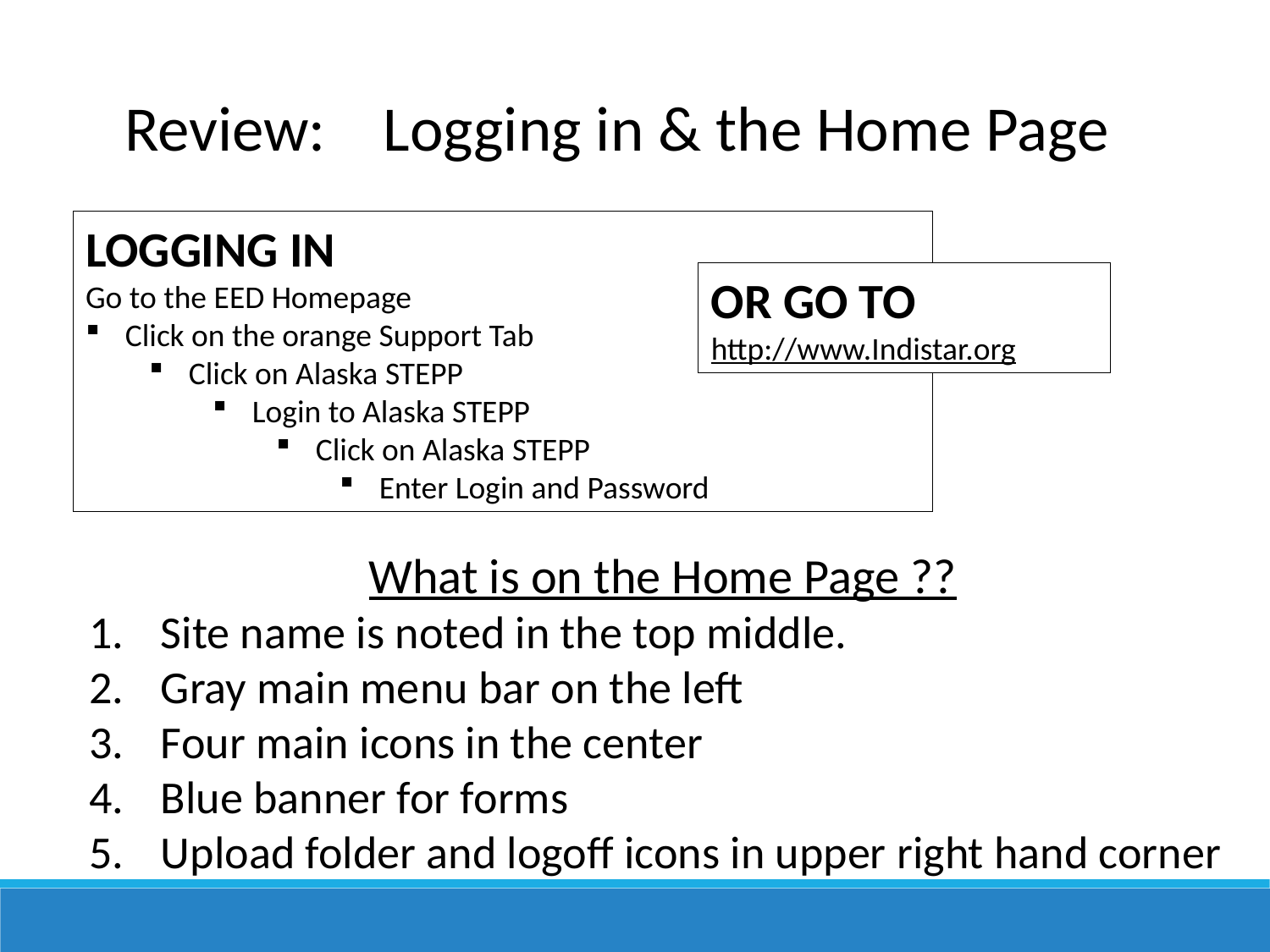

Review:    Logging in & the Home Page
LOGGING IN
Go to the EED Homepage
Click on the orange Support Tab
Click on Alaska STEPP
Login to Alaska STEPP
Click on Alaska STEPP
Enter Login and Password
OR GO TO
http://www.Indistar.org
What is on the Home Page ??
Site name is noted in the top middle.
Gray main menu bar on the left
Four main icons in the center
Blue banner for forms
Upload folder and logoff icons in upper right hand corner